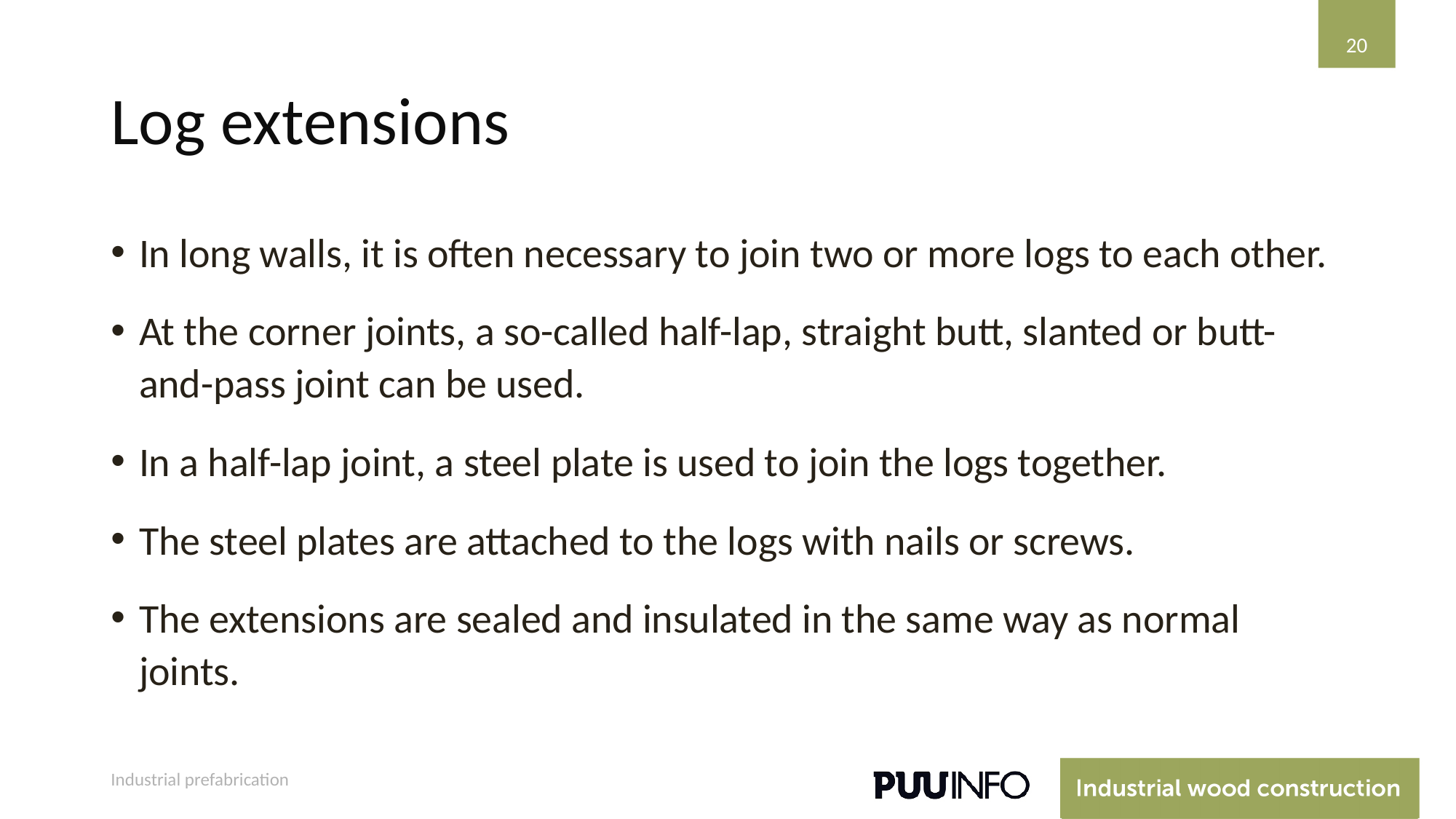

20
# Log extensions
In long walls, it is often necessary to join two or more logs to each other.
At the corner joints, a so-called half-lap, straight butt, slanted or butt-and-pass joint can be used.
In a half-lap joint, a steel plate is used to join the logs together.
The steel plates are attached to the logs with nails or screws.
The extensions are sealed and insulated in the same way as normal joints.

Industrial prefabrication